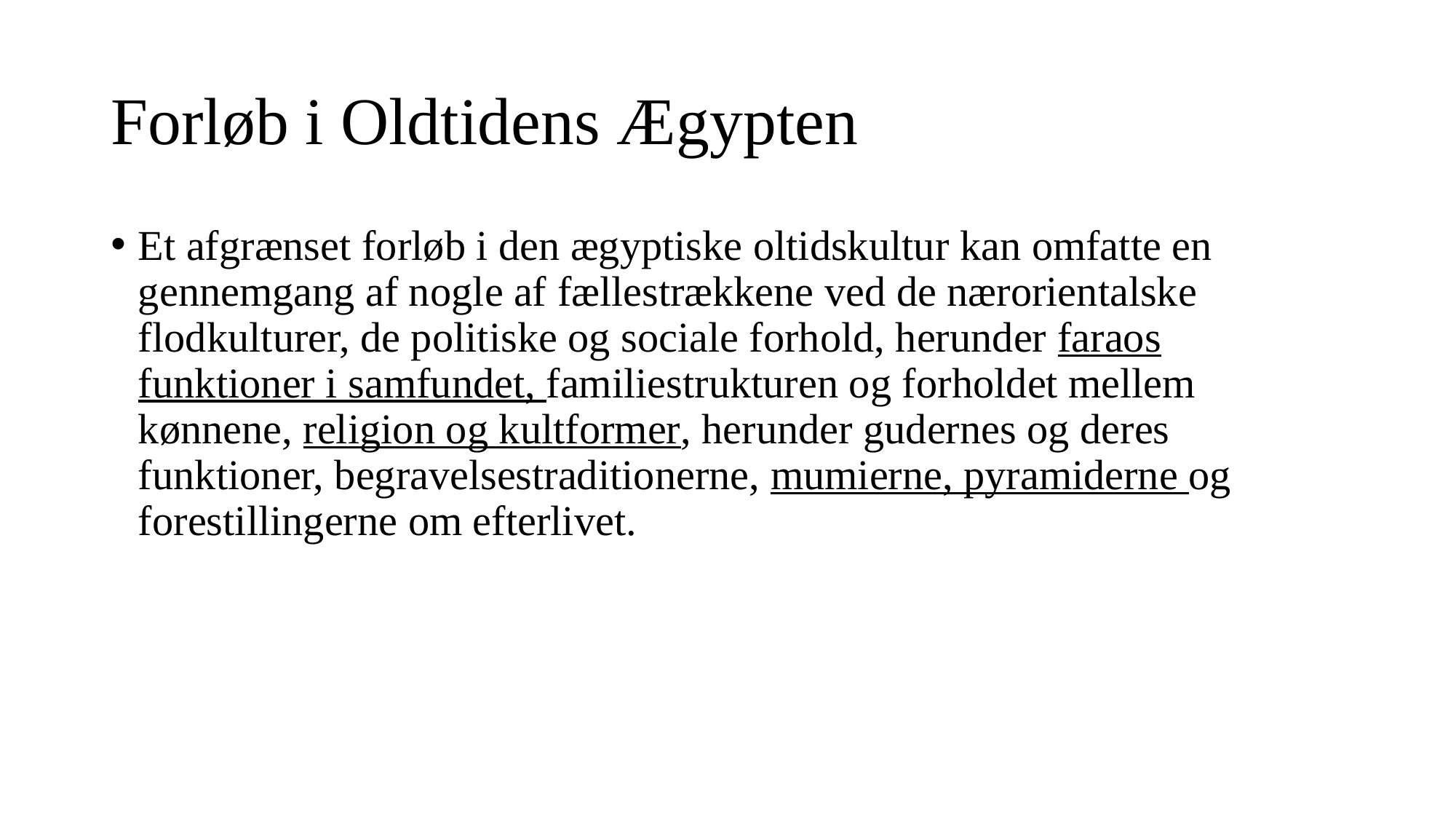

# Forløb i Oldtidens Ægypten
Et afgrænset forløb i den ægyptiske oltidskultur kan omfatte en gennemgang af nogle af fællestrækkene ved de nærorientalske flodkulturer, de politiske og sociale forhold, herunder faraos funktioner i samfundet, familiestrukturen og forholdet mellem kønnene, religion og kultformer, herunder gudernes og deres funktioner, begravelsestraditionerne, mumierne, pyramiderne og forestillingerne om efterlivet.